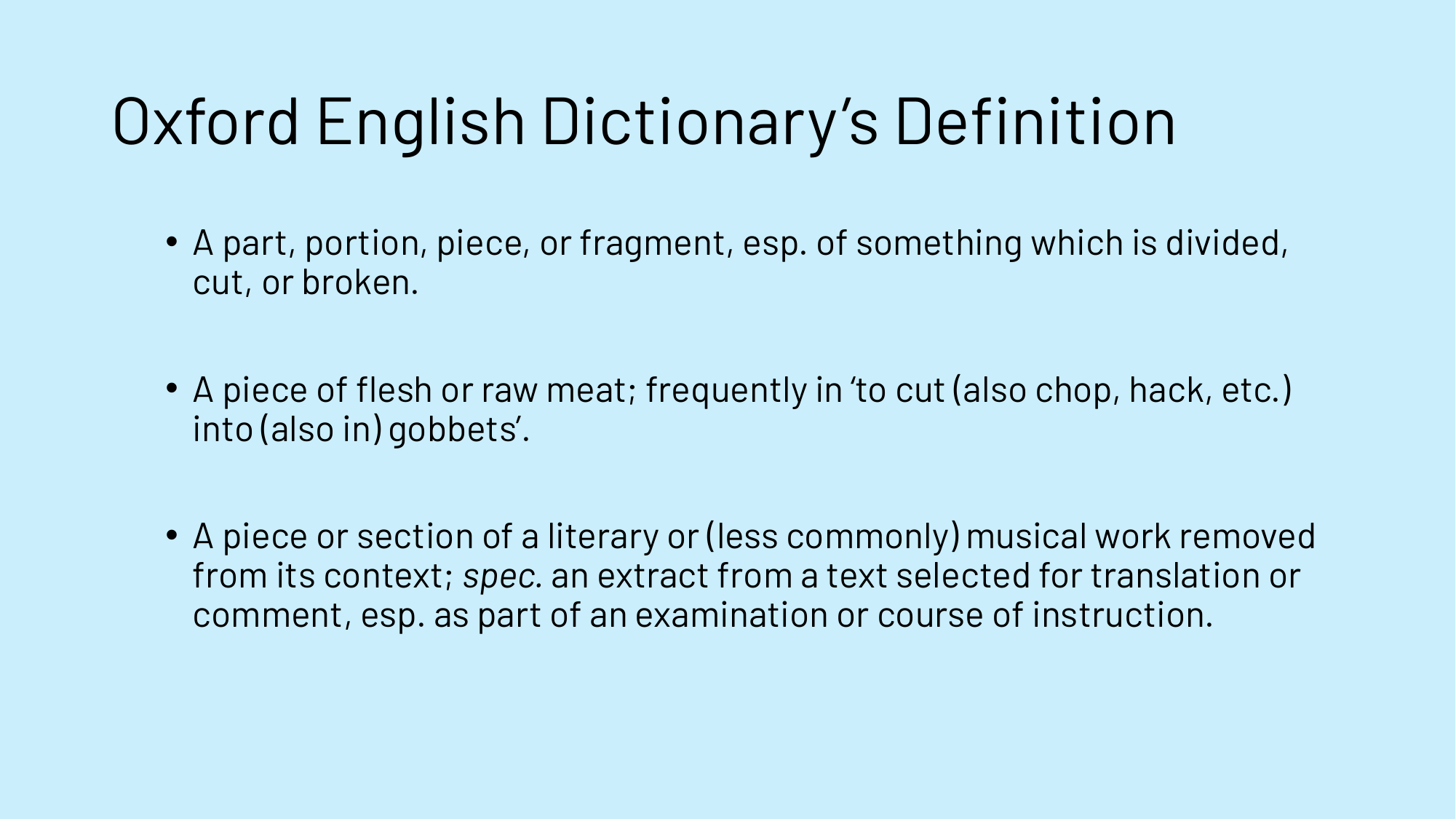

# Oxford English Dictionary’s Definition
A part, portion, piece, or fragment, esp. of something which is divided, cut, or broken.

A piece of flesh or raw meat; frequently in ‘to cut (also chop, hack, etc.) into (also in) gobbets’.

A piece or section of a literary or (less commonly) musical work removed from its context; spec. an extract from a text selected for translation or comment, esp. as part of an examination or course of instruction.